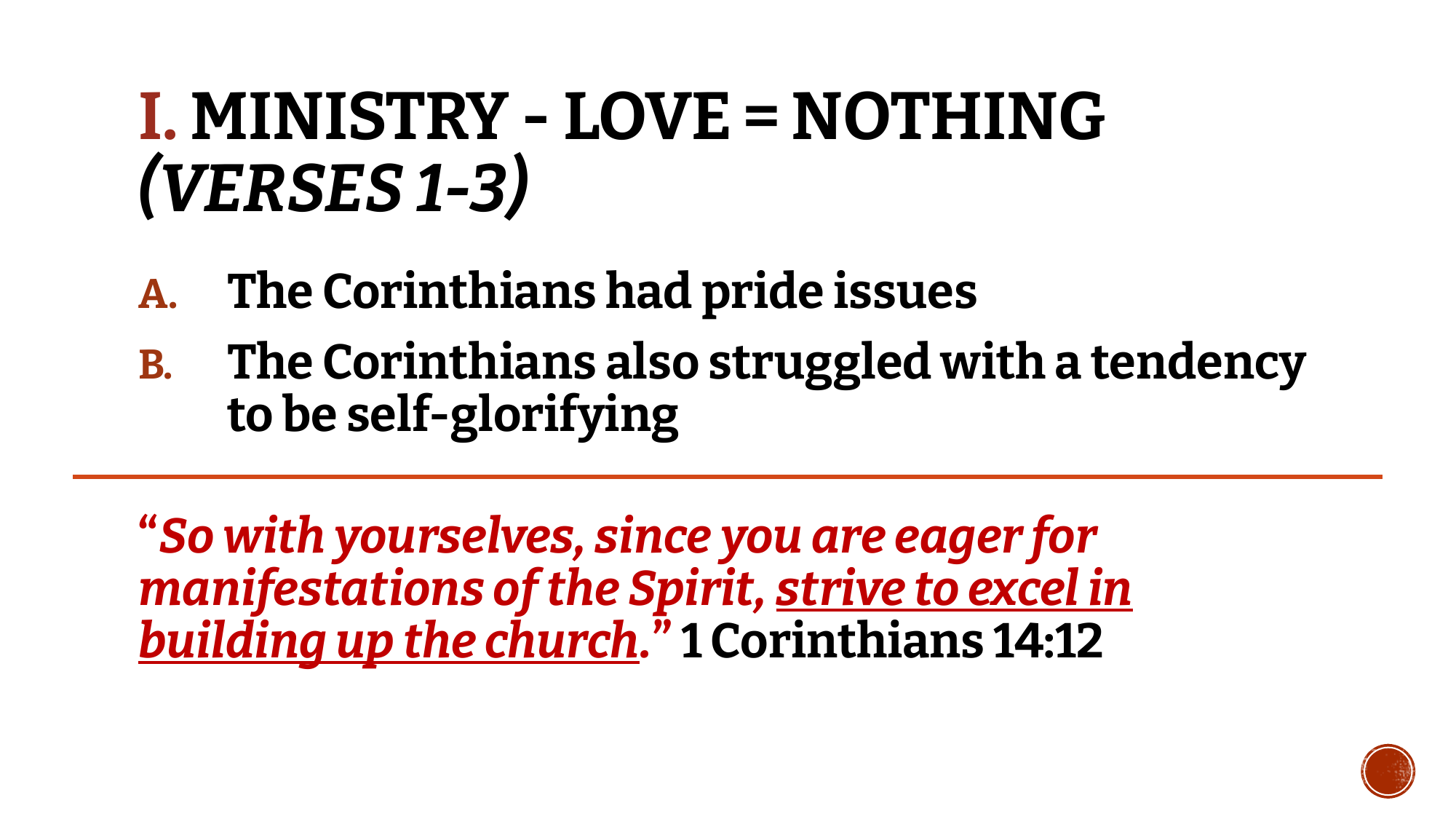

# I. Ministry - Love = Nothing (verses 1-3)
The Corinthians had pride issues
The Corinthians also struggled with a tendency to be self-glorifying

“So with yourselves, since you are eager for manifestations of the Spirit, strive to excel in building up the church.” 1 Corinthians 14:12